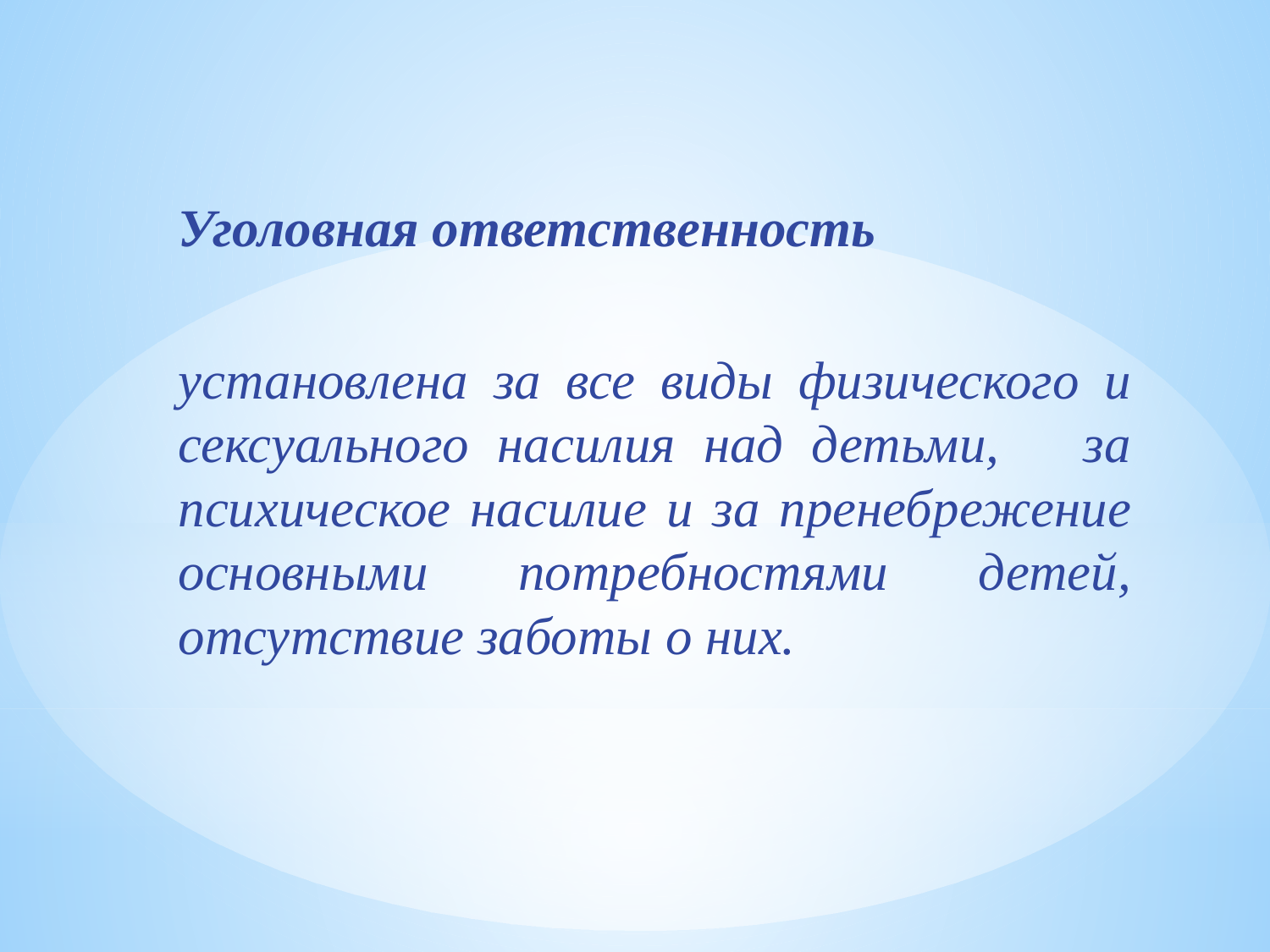

Уголовная ответственность

установлена за все виды физического и сексуального насилия над детьми,   за психическое насилие и за пренебрежение основными потребностями детей, отсутствие заботы о них.

#